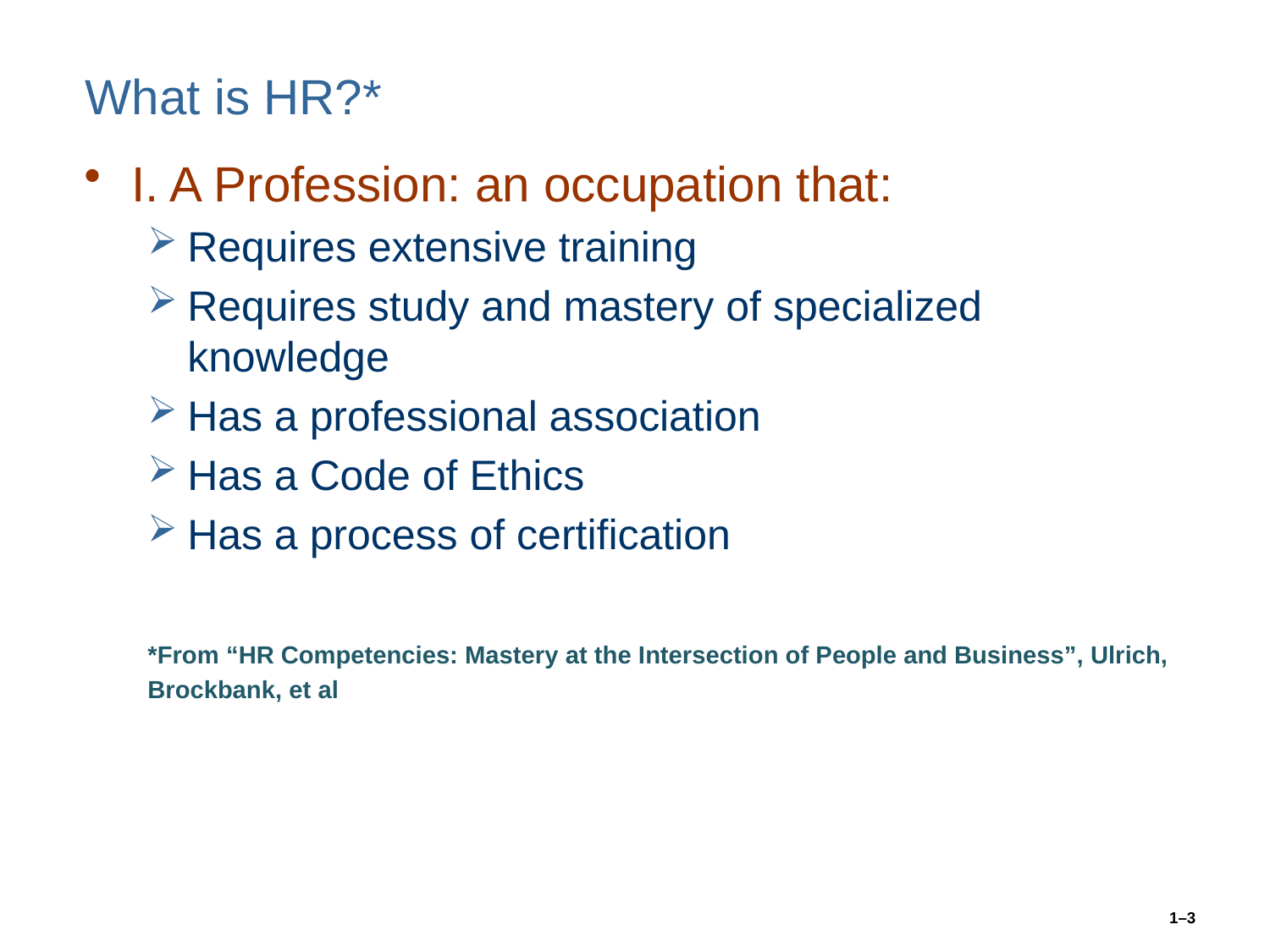

What is HR?*
I. A Profession: an occupation that:
Requires extensive training
Requires study and mastery of specialized knowledge
Has a professional association
Has a Code of Ethics
Has a process of certification

*From “HR Competencies: Mastery at the Intersection of People and Business”, Ulrich,
Brockbank, et al

1–3